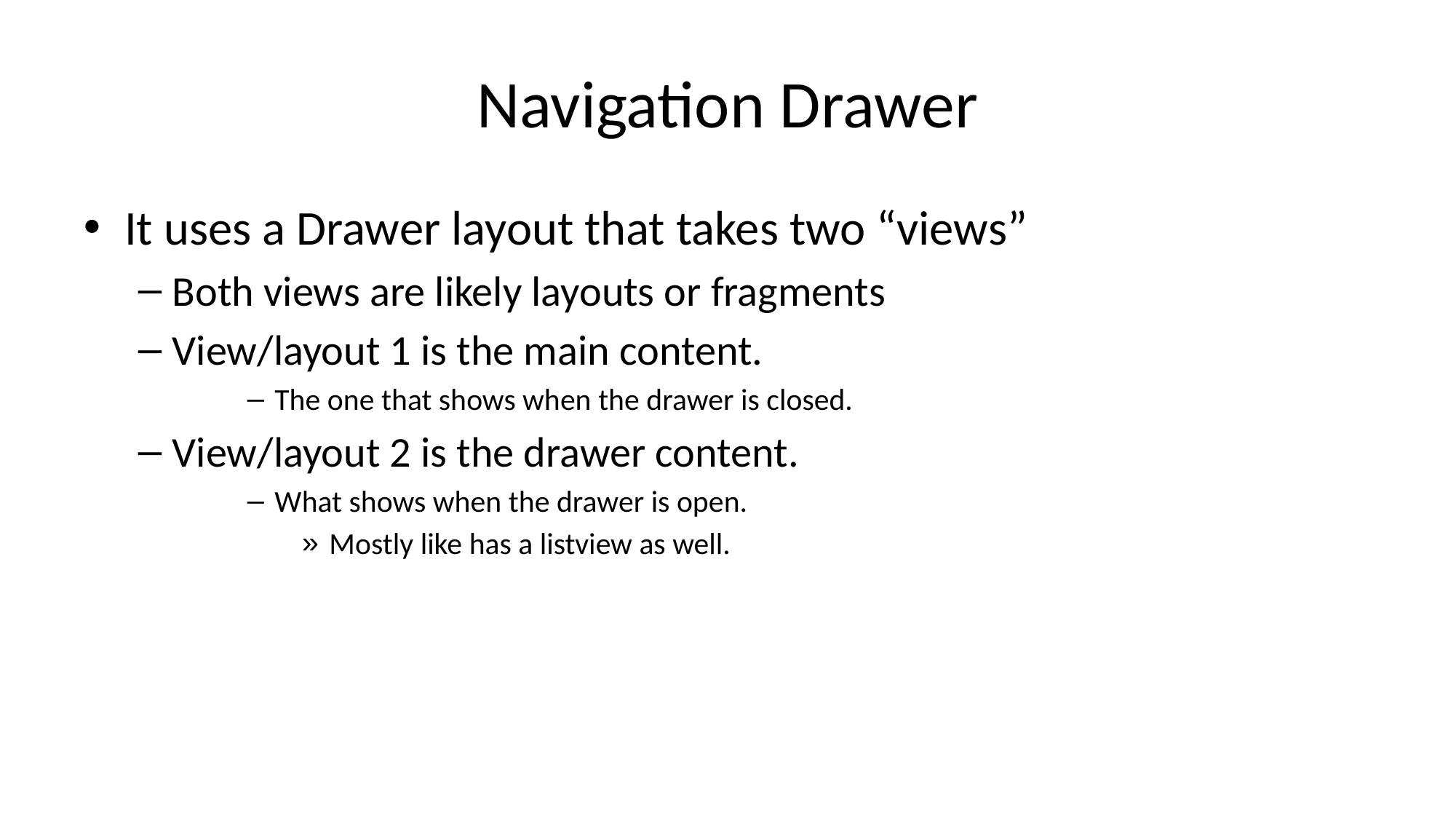

# Navigation Drawer
It uses a Drawer layout that takes two “views”
Both views are likely layouts or fragments
View/layout 1 is the main content.
The one that shows when the drawer is closed.
View/layout 2 is the drawer content.
What shows when the drawer is open.
Mostly like has a listview as well.